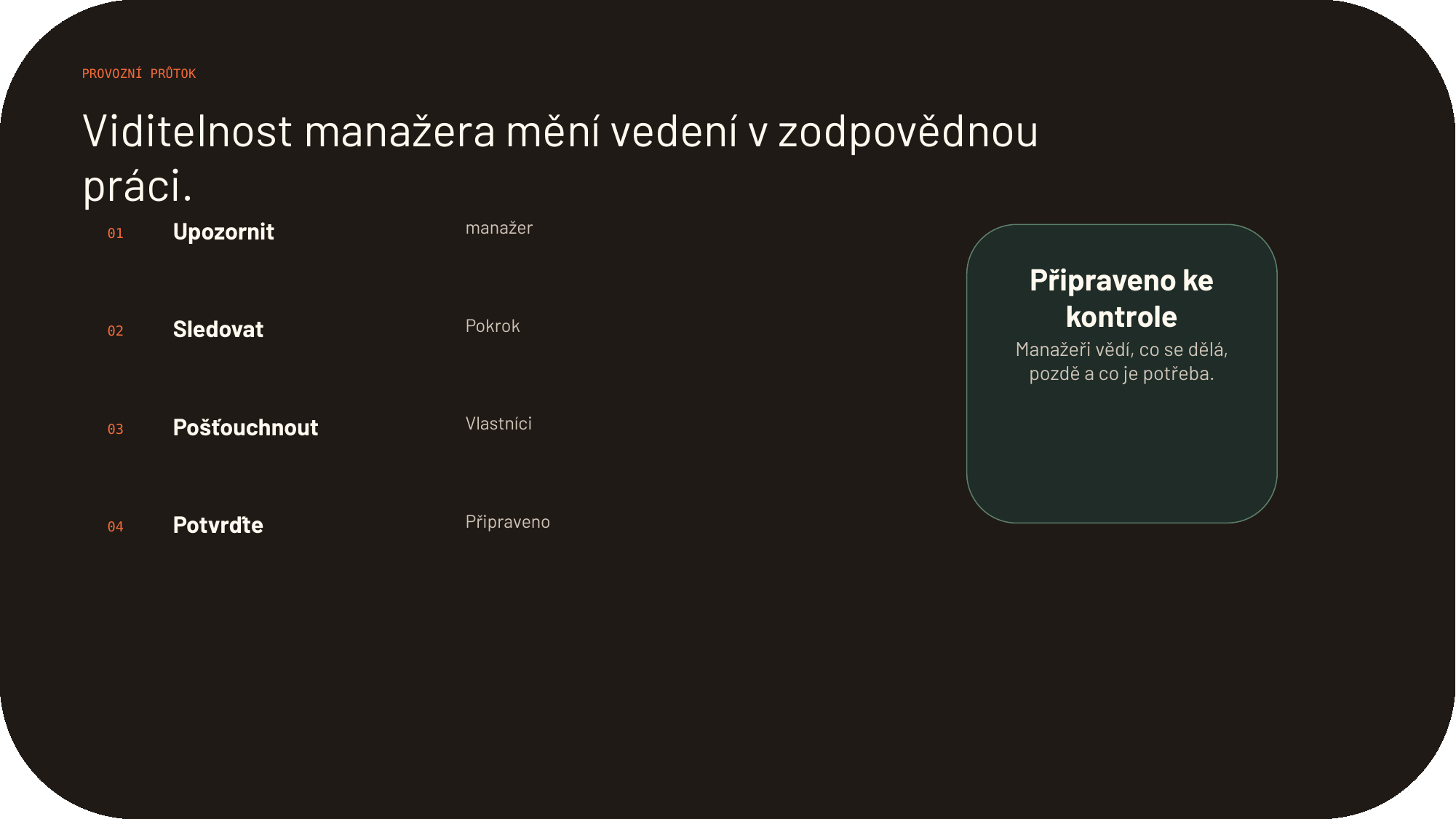

PROVOZNÍ PRŮTOK
Viditelnost manažera mění vedení v zodpovědnou práci.
Upozornit
manažer
01

Připraveno ke kontrole
Sledovat
Pokrok
02
Manažeři vědí, co se dělá, pozdě a co je potřeba.
Pošťouchnout
Vlastníci
03
Potvrďte
Připraveno
04